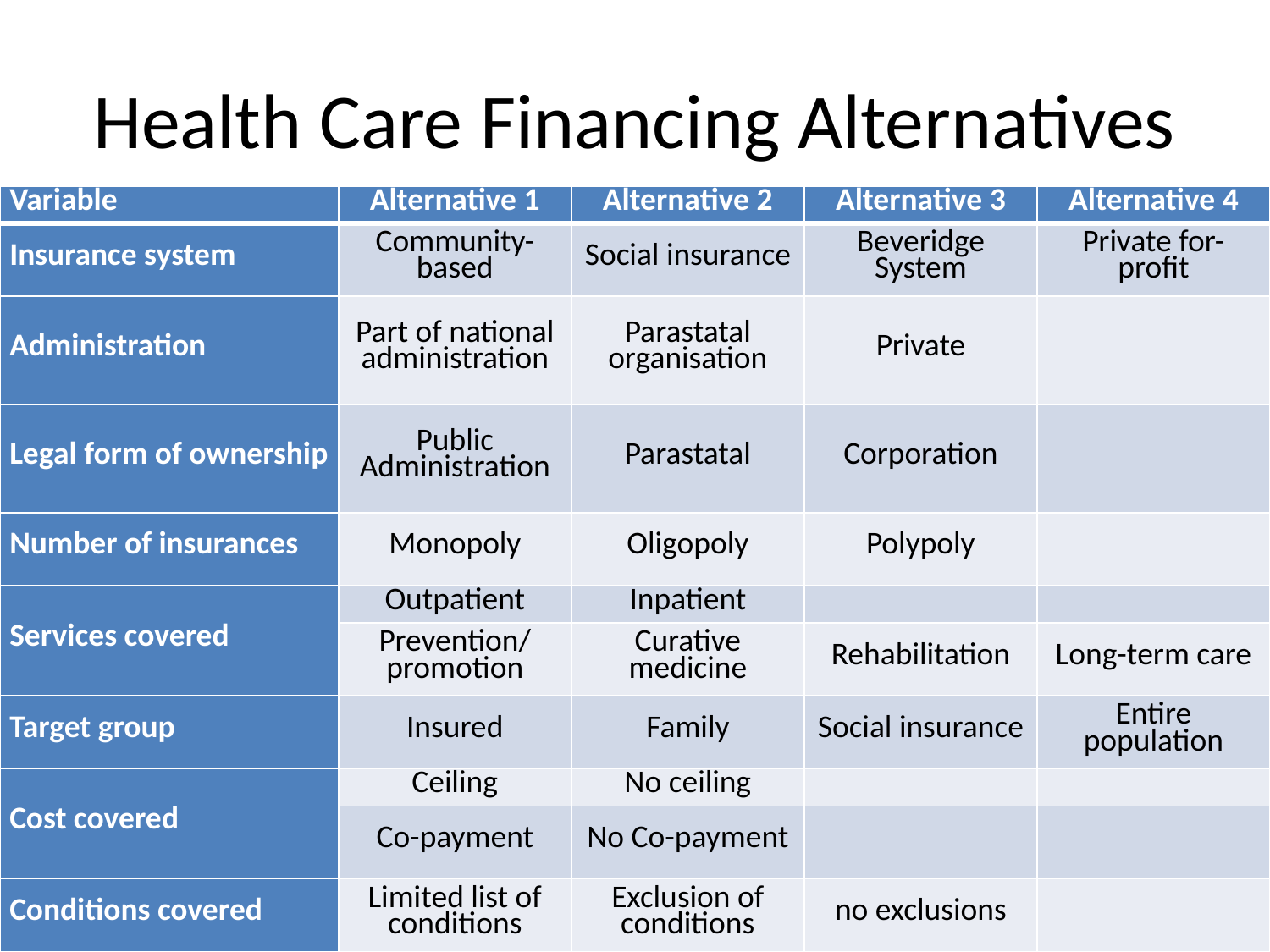

# Health Care Financing Alternatives
| Variable | Alternative 1 | Alternative 2 | Alternative 3 | Alternative 4 |
| --- | --- | --- | --- | --- |
| Insurance system | Community-based | Social insurance | Beveridge System | Private for-profit |
| Administration | Part of national administration | Parastatal organisation | Private |  |
| Legal form of ownership | Public Administration | Parastatal | Corporation |  |
| Number of insurances | Monopoly | Oligopoly | Polypoly |  |
| Services covered | Outpatient | Inpatient |  |  |
|  | Prevention/ promotion | Curative medicine | Rehabilitation | Long-term care |
| Target group | Insured | Family | Social insurance | Entire population |
| Cost covered | Ceiling | No ceiling |  |  |
|  | Co-payment | No Co-payment |  |  |
| Conditions covered | Limited list of conditions | Exclusion of conditions | no exclusions |  |
8